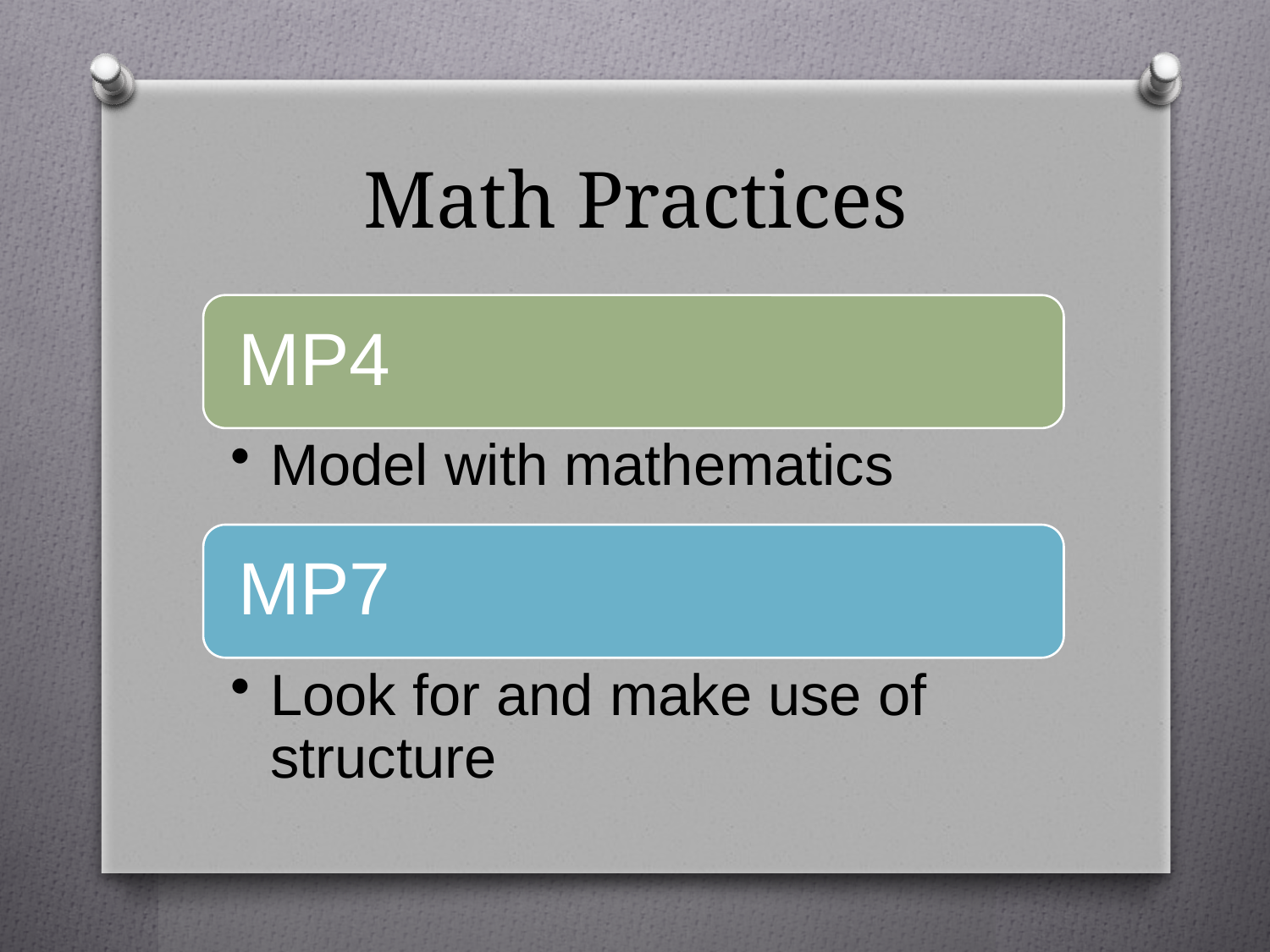

# Math Practices
MP4
Model with mathematics
MP7
Look for and make use of structure